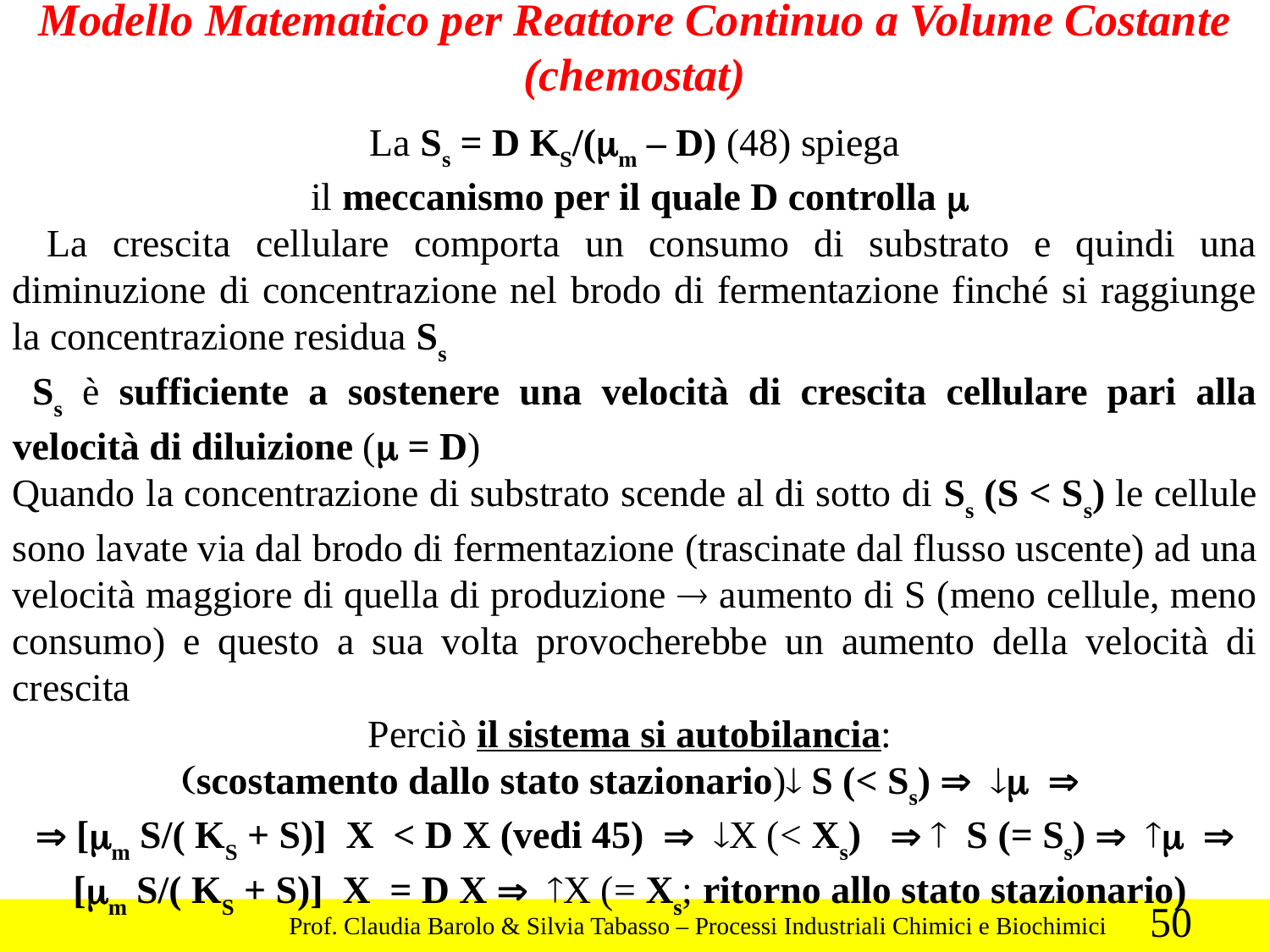

Modello Matematico per Reattore Continuo a Volume Costante (chemostat)

La Ss = D KS/(μm – D) (48) spiega
 il meccanismo per il quale D controlla μ
 La crescita cellulare comporta un consumo di substrato e quindi una diminuzione di concentrazione nel brodo di fermentazione finché si raggiunge la concentrazione residua Ss
 Ss è sufficiente a sostenere una velocità di crescita cellulare pari alla velocità di diluizione (μ = D)
Quando la concentrazione di substrato scende al di sotto di Ss (S < Ss) le cellule sono lavate via dal brodo di fermentazione (trascinate dal flusso uscente) ad una velocità maggiore di quella di produzione → aumento di S (meno cellule, meno consumo) e questo a sua volta provocherebbe un aumento della velocità di crescita
Perciò il sistema si autobilancia:
(scostamento dallo stato stazionario)↓ S (< Ss) ⇒ ↓μ  ⇒
⇒ [μm S/( KS + S)] X  < D X (vedi 45)  ⇒ ↓X (< Xs)   ⇒ ­ S (= Ss) ⇒ ­μ  ⇒ [μm S/( KS + S)] X  = D X ⇒ ­X (= Xs; ritorno allo stato stazionario)
50